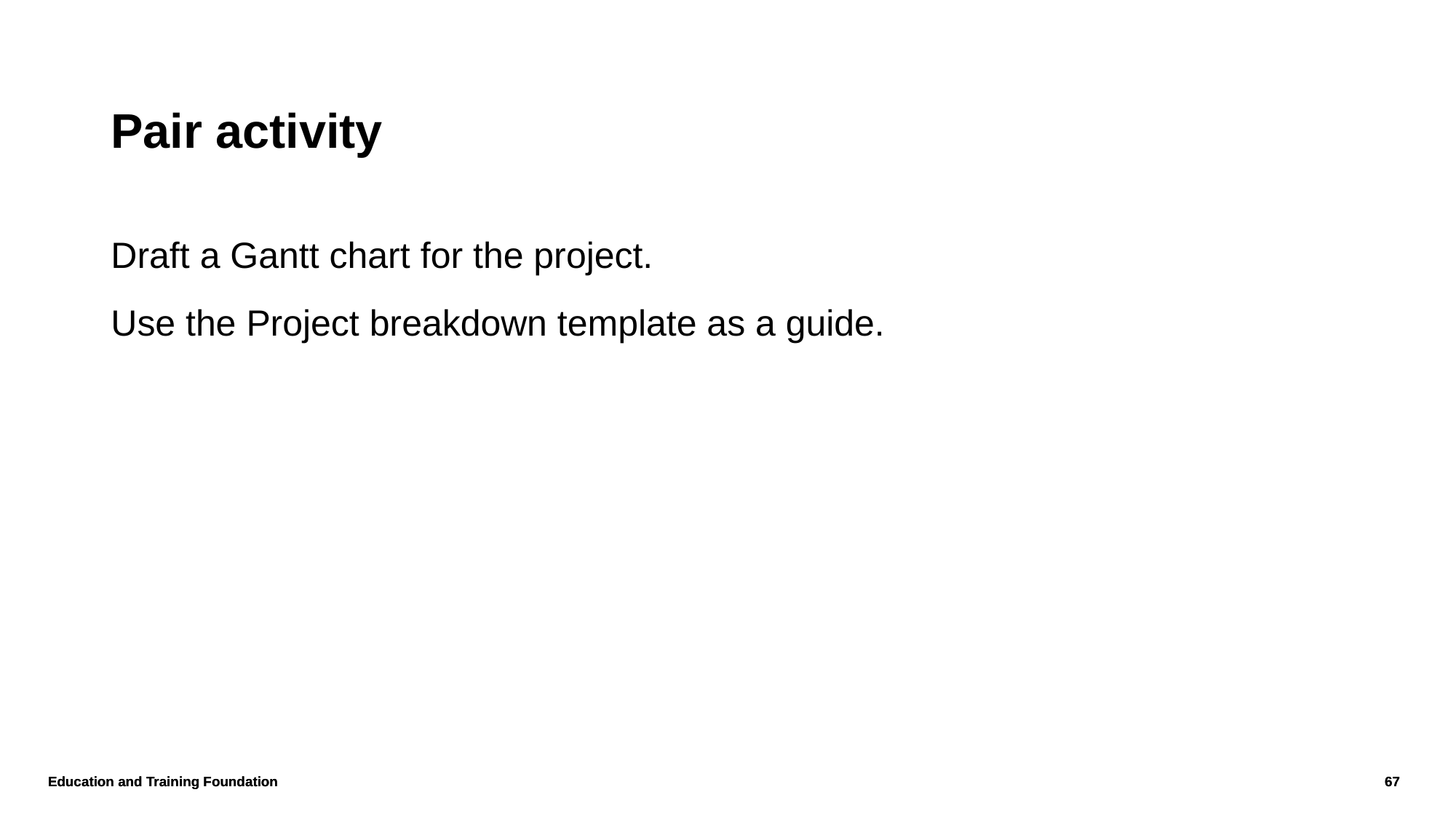

# Pair activity
Draft a Gantt chart for the project.
Use the Project breakdown template as a guide.
Education and Training Foundation
67